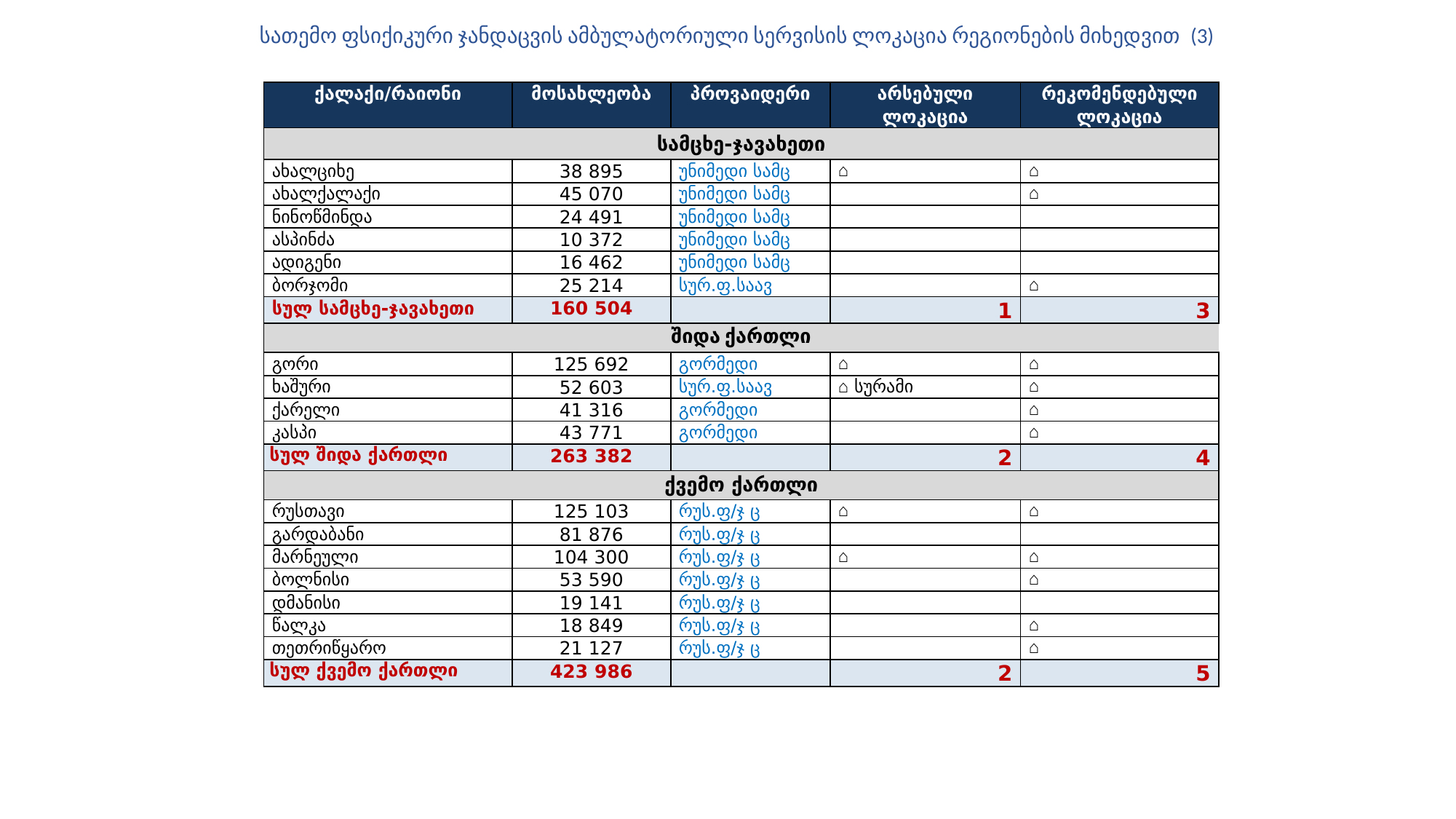

# სათემო ფსიქიკური ჯანდაცვის ამბულატორიული სერვისის ლოკაცია რეგიონების მიხედვით  (3)
| ქალაქი/რაიონი | მოსახლეობა | პროვაიდერი | არსებული ლოკაცია | რეკომენდებული ლოკაცია |
| --- | --- | --- | --- | --- |
| სამცხე-ჯავახეთი |  |  |  |  |
| ახალციხე | 38 895 | უნიმედი სამც | ⌂ | ⌂ |
| ახალქალაქი | 45 070 | უნიმედი სამც |  | ⌂ |
| ნინოწმინდა | 24 491 | უნიმედი სამც |  |  |
| ასპინძა | 10 372 | უნიმედი სამც |  |  |
| ადიგენი | 16 462 | უნიმედი სამც |  |  |
| ბორჯომი | 25 214 | სურ.ფ.საავ |  | ⌂ |
| სულ სამცხე-ჯავახეთი | 160 504 |  | 1 | 3 |
| შიდა ქართლი |  |  |  |  |
| გორი | 125 692 | გორმედი | ⌂ | ⌂ |
| ხაშური | 52 603 | სურ.ფ.საავ | ⌂ სურამი | ⌂ |
| ქარელი | 41 316 | გორმედი |  | ⌂ |
| კასპი | 43 771 | გორმედი |  | ⌂ |
| სულ შიდა ქართლი | 263 382 |  | 2 | 4 |
| ქვემო ქართლი |  |  |  |  |
| რუსთავი | 125 103 | რუს.ფ/ჯ ც | ⌂ | ⌂ |
| გარდაბანი | 81 876 | რუს.ფ/ჯ ც |  |  |
| მარნეული | 104 300 | რუს.ფ/ჯ ც | ⌂ | ⌂ |
| ბოლნისი | 53 590 | რუს.ფ/ჯ ც |  | ⌂ |
| დმანისი | 19 141 | რუს.ფ/ჯ ც |  |  |
| წალკა | 18 849 | რუს.ფ/ჯ ც |  | ⌂ |
| თეთრიწყარო | 21 127 | რუს.ფ/ჯ ც |  | ⌂ |
| სულ ქვემო ქართლი | 423 986 |  | 2 | 5 |